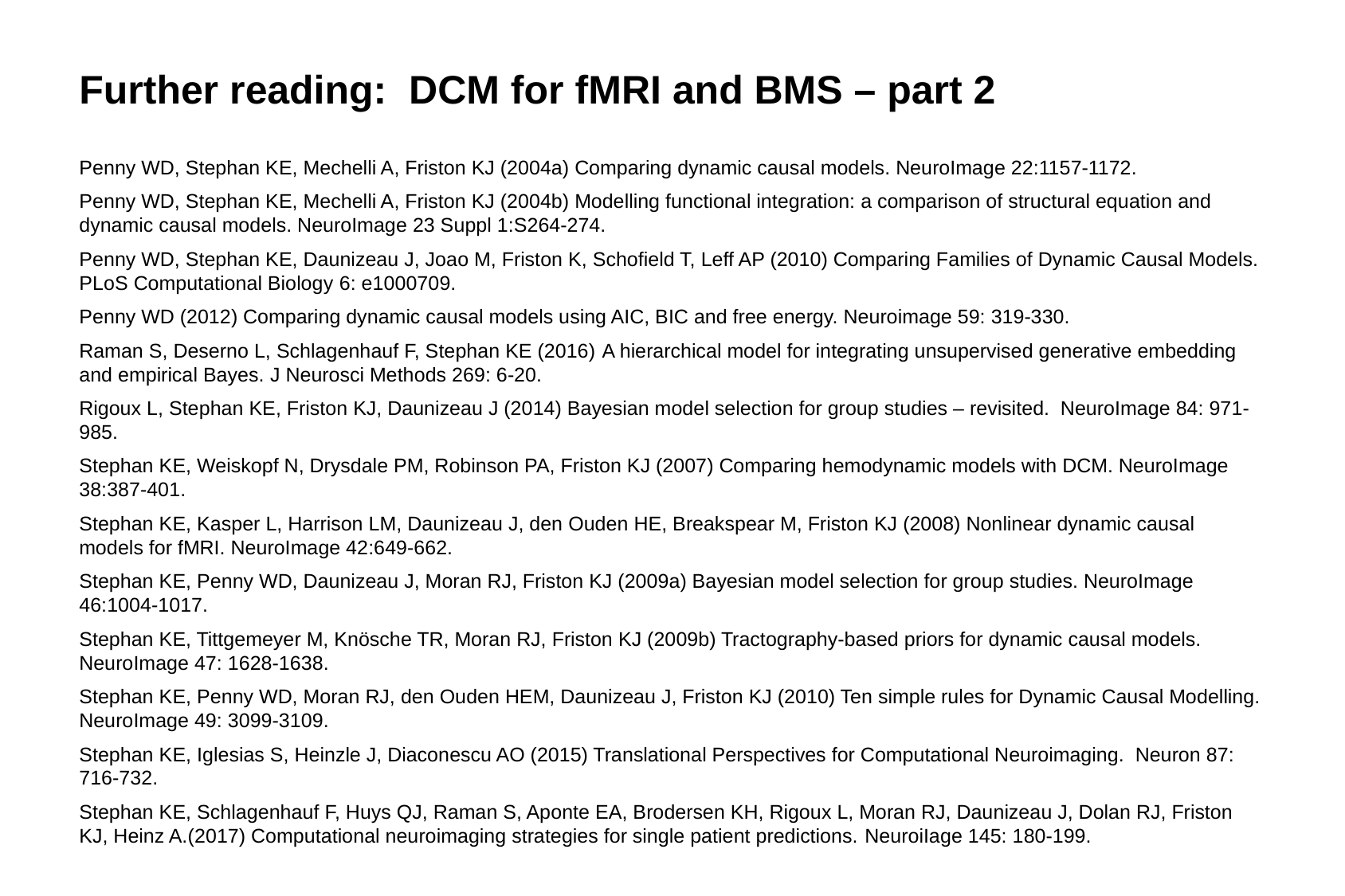

# Further reading:  DCM for fMRI and BMS – part 2
Penny WD, Stephan KE, Mechelli A, Friston KJ (2004a) Comparing dynamic causal models. NeuroImage 22:1157-1172.
Penny WD, Stephan KE, Mechelli A, Friston KJ (2004b) Modelling functional integration: a comparison of structural equation and dynamic causal models. NeuroImage 23 Suppl 1:S264-274.
Penny WD, Stephan KE, Daunizeau J, Joao M, Friston K, Schofield T, Leff AP (2010) Comparing Families of Dynamic Causal Models. PLoS Computational Biology 6: e1000709.
Penny WD (2012) Comparing dynamic causal models using AIC, BIC and free energy. Neuroimage 59: 319-330.
Raman S, Deserno L, Schlagenhauf F, Stephan KE (2016) A hierarchical model for integrating unsupervised generative embedding and empirical Bayes. J Neurosci Methods 269: 6-20.
Rigoux L, Stephan KE, Friston KJ, Daunizeau J (2014) Bayesian model selection for group studies – revisited.  NeuroImage 84: 971-985.
Stephan KE, Weiskopf N, Drysdale PM, Robinson PA, Friston KJ (2007) Comparing hemodynamic models with DCM. NeuroImage 38:387-401.
Stephan KE, Kasper L, Harrison LM, Daunizeau J, den Ouden HE, Breakspear M, Friston KJ (2008) Nonlinear dynamic causal models for fMRI. NeuroImage 42:649-662.
Stephan KE, Penny WD, Daunizeau J, Moran RJ, Friston KJ (2009a) Bayesian model selection for group studies. NeuroImage 46:1004-1017.
Stephan KE, Tittgemeyer M, Knösche TR, Moran RJ, Friston KJ (2009b) Tractography-based priors for dynamic causal models. NeuroImage 47: 1628-1638.
Stephan KE, Penny WD, Moran RJ, den Ouden HEM, Daunizeau J, Friston KJ (2010) Ten simple rules for Dynamic Causal Modelling. NeuroImage 49: 3099-3109.
Stephan KE, Iglesias S, Heinzle J, Diaconescu AO (2015) Translational Perspectives for Computational Neuroimaging.  Neuron 87: 716-732.
Stephan KE, Schlagenhauf F, Huys QJ, Raman S, Aponte EA, Brodersen KH, Rigoux L, Moran RJ, Daunizeau J, Dolan RJ, Friston KJ, Heinz A.(2017) Computational neuroimaging strategies for single patient predictions. NeuroiIage 145: 180-199.